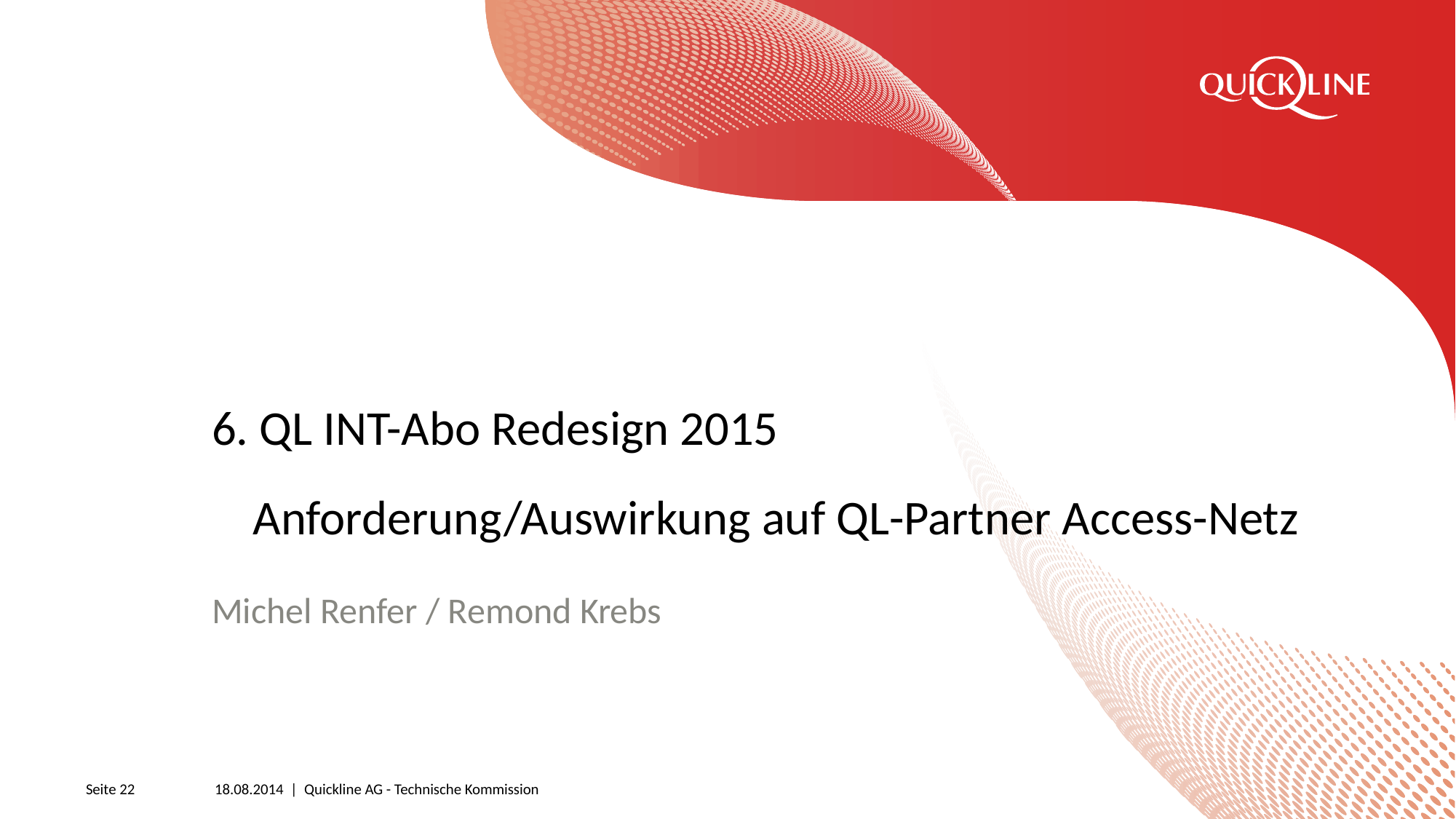

# 6. QL INT-Abo Redesign 2015 Anforderung/Auswirkung auf QL-Partner Access-Netz
Michel Renfer / Remond Krebs
Seite 22
18.08.2014  |  Quickline AG - Technische Kommission